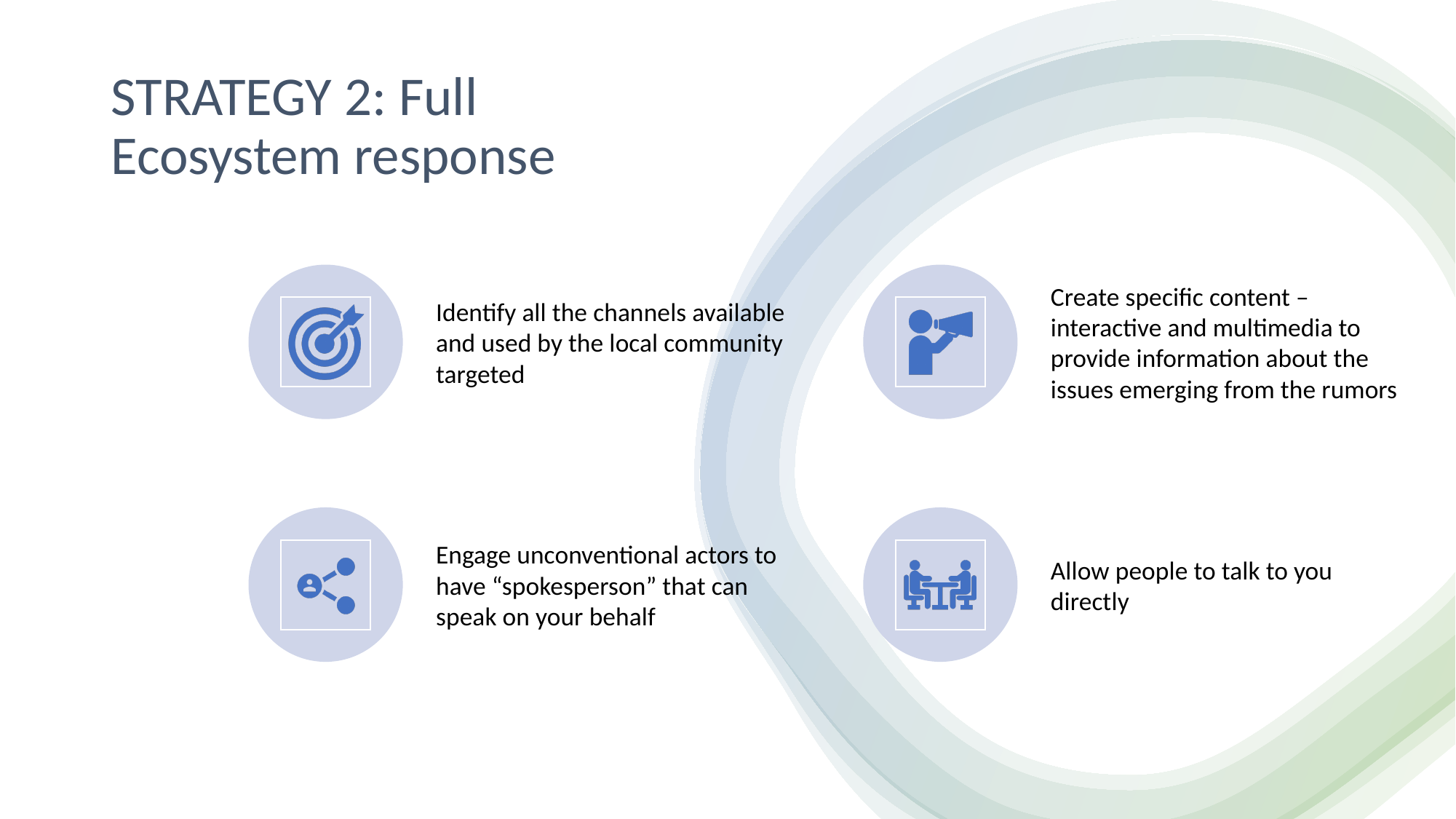

# STRATEGY 2: Full Ecosystem response
Identify all the channels available and used by the local community targeted
Create specific content – interactive and multimedia to provide information about the issues emerging from the rumors
Engage unconventional actors to have “spokesperson” that can speak on your behalf
Allow people to talk to you directly